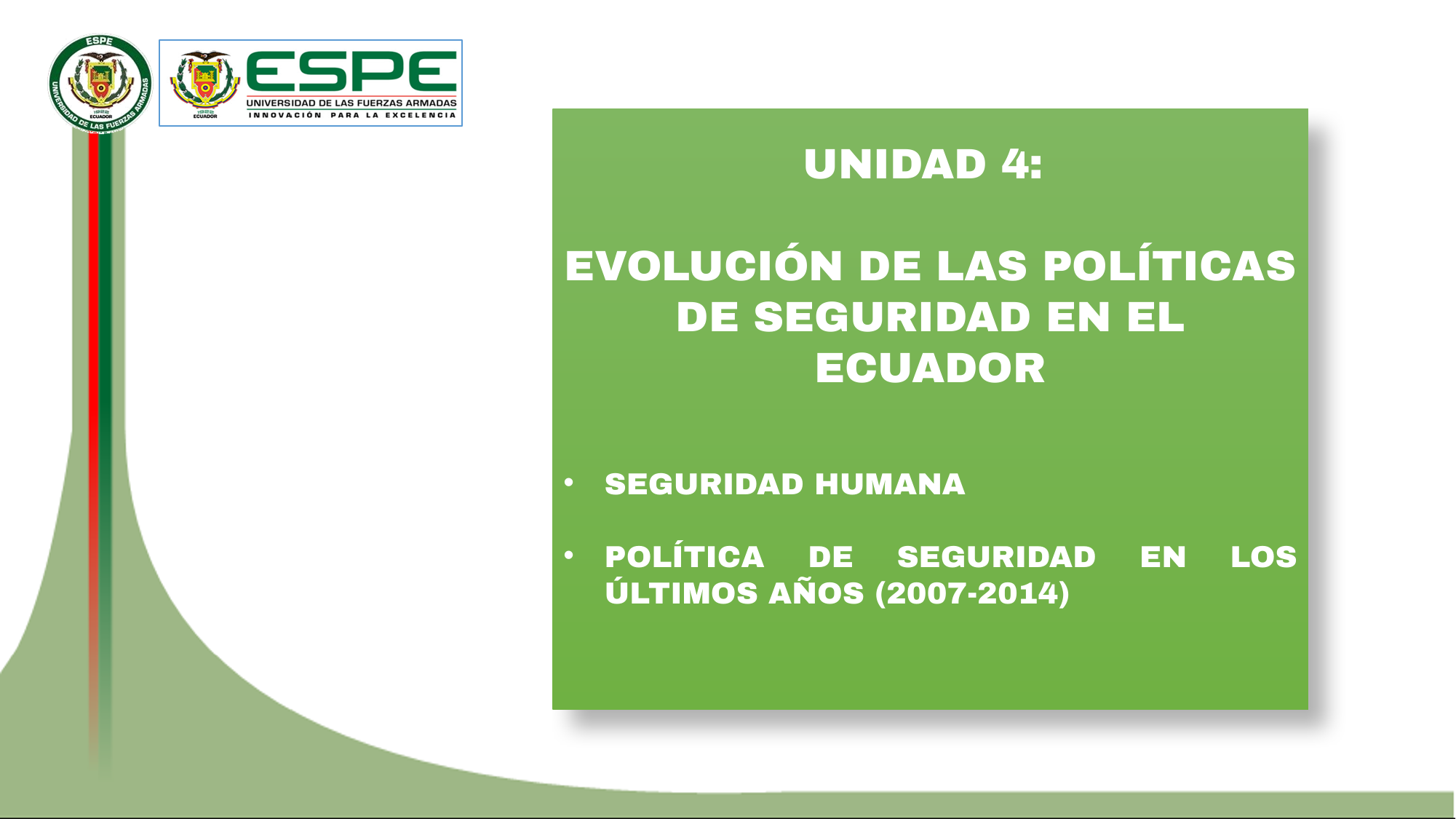

UNIDAD 4:

EVOLUCIÓN DE LAS POLÍTICAS DE SEGURIDAD EN EL ECUADOR

SEGURIDAD HUMANA

POLÍTICA DE SEGURIDAD EN LOS ÚLTIMOS AÑOS (2007-2014)